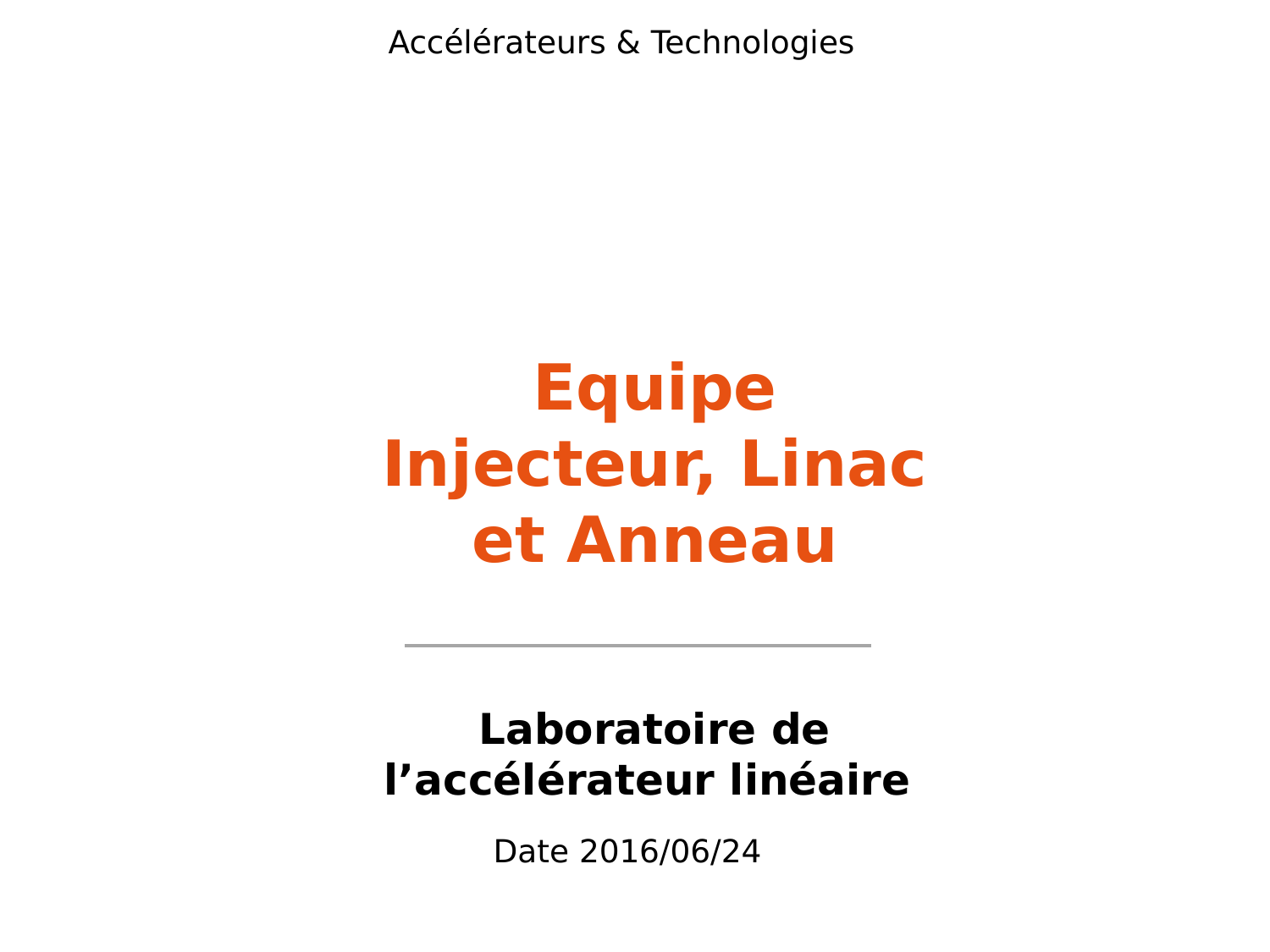

Accélérateurs & Technologies
# Equipe Injecteur, Linac et Anneau Laboratoire de l’accélérateur linéaire
Date 2016/06/24